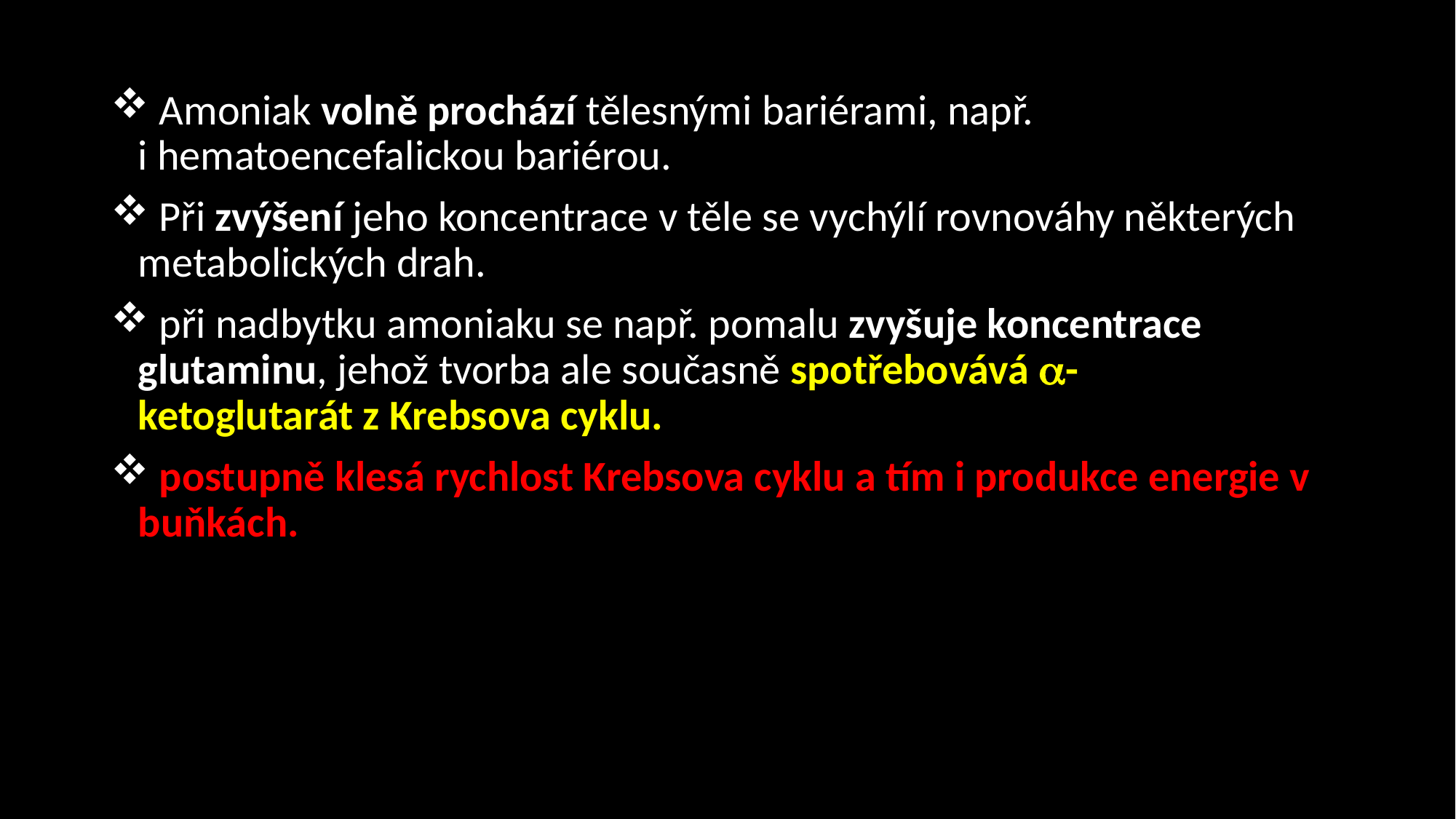

Amoniak volně prochází tělesnými bariérami, např. i hematoencefalickou bariérou.
 Při zvýšení jeho koncentrace v těle se vychýlí rovnováhy některých metabolických drah.
 při nadbytku amoniaku se např. pomalu zvyšuje koncentrace glutaminu, jehož tvorba ale současně spotřebovává α-ketoglutarát z Krebsova cyklu.
 postupně klesá rychlost Krebsova cyklu a tím i produkce energie v buňkách.